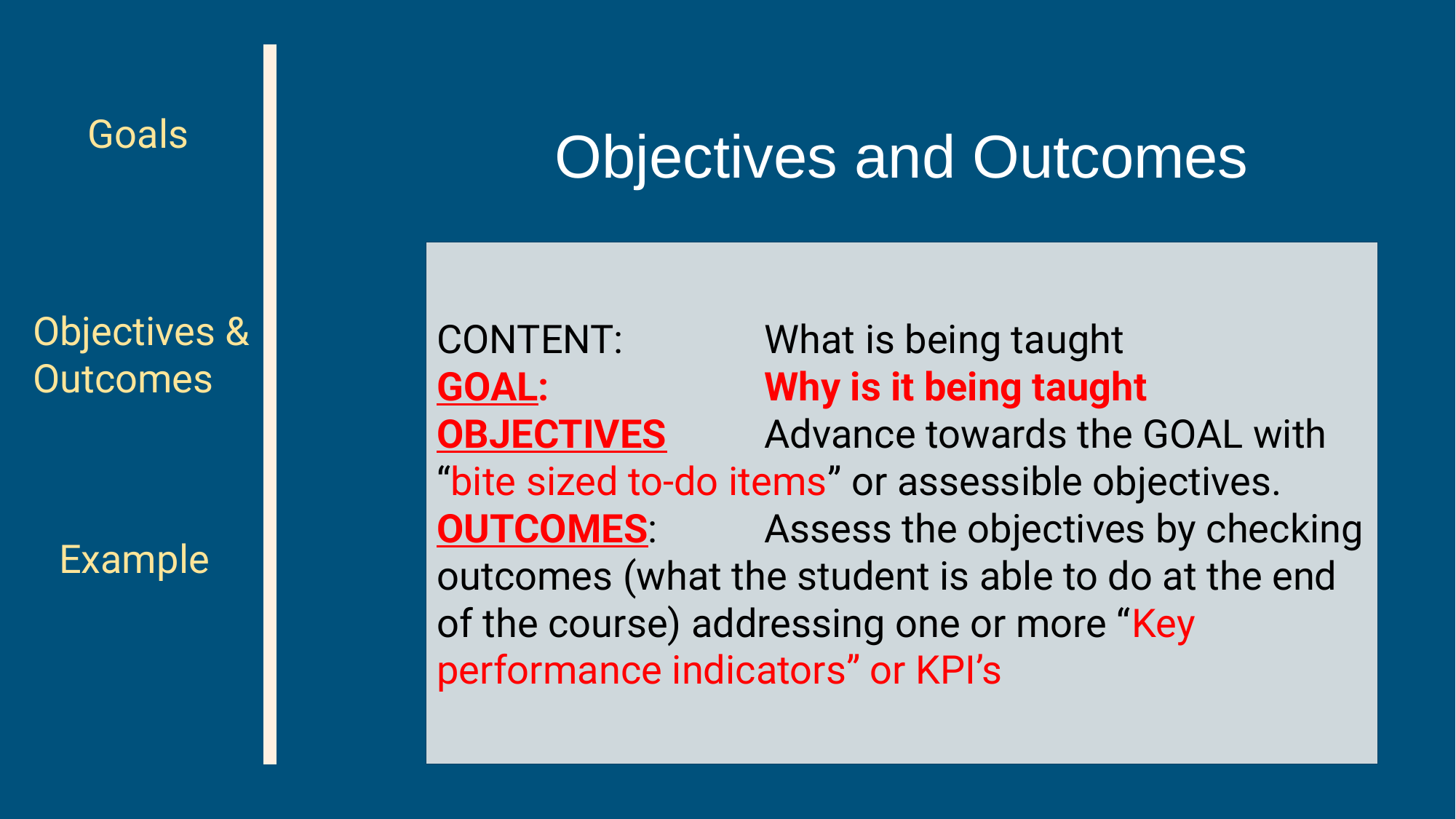

Goals
# Objectives and Outcomes
CONTENT:  		What is being taught
GOAL:         		Why is it being taught
OBJECTIVES	Advance towards the GOAL with “bite sized to-do items” or assessible objectives.
OUTCOMES:	Assess the objectives by checking outcomes (what the student is able to do at the end of the course) addressing one or more “Key performance indicators” or KPI’s
Objectives & Outcomes
Example